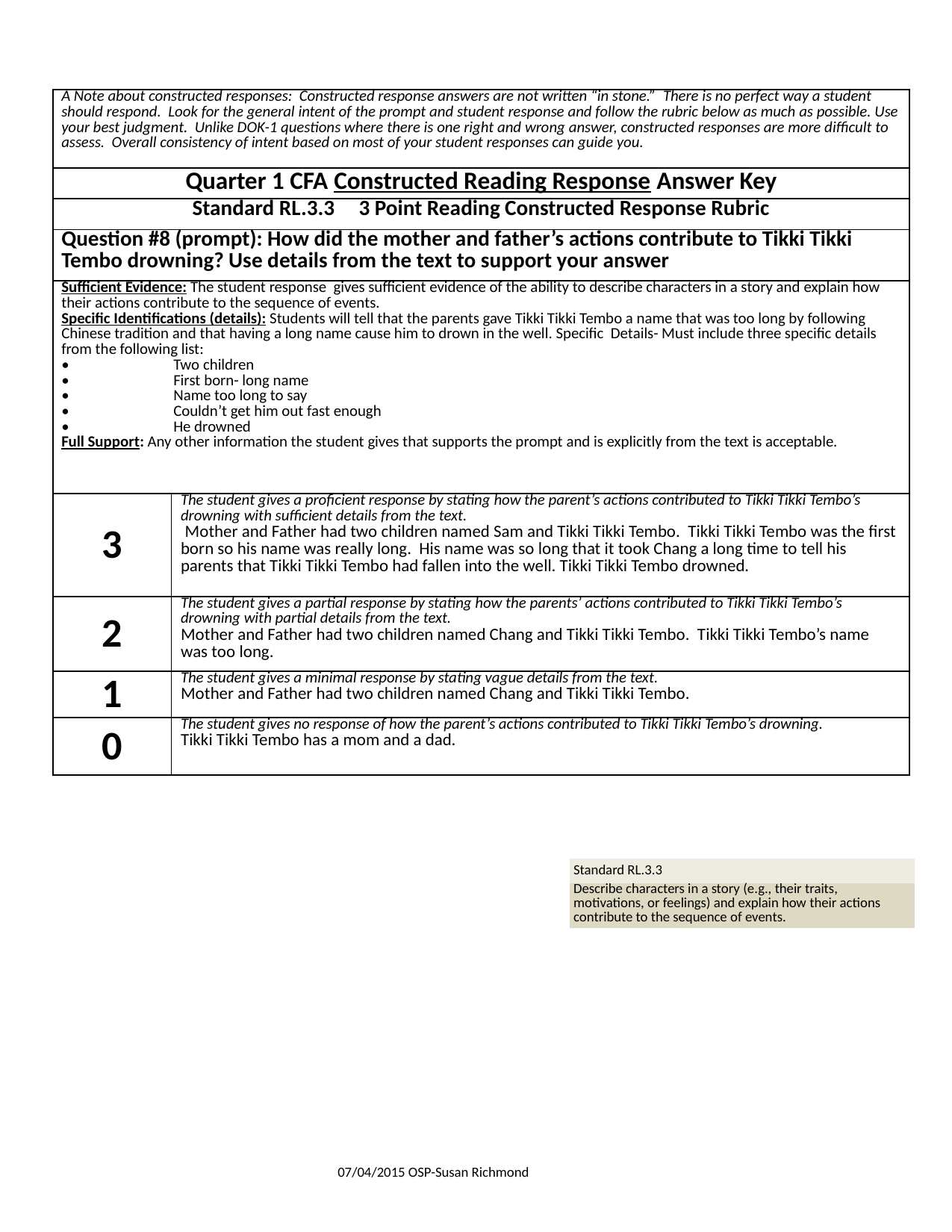

| A Note about constructed responses: Constructed response answers are not written “in stone.” There is no perfect way a student should respond. Look for the general intent of the prompt and student response and follow the rubric below as much as possible. Use your best judgment. Unlike DOK-1 questions where there is one right and wrong answer, constructed responses are more difficult to assess. Overall consistency of intent based on most of your student responses can guide you. |  |
| --- | --- |
| Quarter 1 CFA Constructed Reading Response Answer Key |  |
| Standard RL.3.3 3 Point Reading Constructed Response Rubric |  |
| Question #8 (prompt): How did the mother and father’s actions contribute to Tikki Tikki Tembo drowning? Use details from the text to support your answer |  |
| Sufficient Evidence: The student response gives sufficient evidence of the ability to describe characters in a story and explain how their actions contribute to the sequence of events. Specific Identifications (details): Students will tell that the parents gave Tikki Tikki Tembo a name that was too long by following Chinese tradition and that having a long name cause him to drown in the well. Specific Details- Must include three specific details from the following list: • Two children • First born- long name • Name too long to say • Couldn’t get him out fast enough • He drowned Full Support: Any other information the student gives that supports the prompt and is explicitly from the text is acceptable. |  |
| 3 | The student gives a proficient response by stating how the parent’s actions contributed to Tikki Tikki Tembo’s drowning with sufficient details from the text. Mother and Father had two children named Sam and Tikki Tikki Tembo. Tikki Tikki Tembo was the first born so his name was really long. His name was so long that it took Chang a long time to tell his parents that Tikki Tikki Tembo had fallen into the well. Tikki Tikki Tembo drowned. |
| 2 | The student gives a partial response by stating how the parents’ actions contributed to Tikki Tikki Tembo’s drowning with partial details from the text. Mother and Father had two children named Chang and Tikki Tikki Tembo. Tikki Tikki Tembo’s name was too long. |
| 1 | The student gives a minimal response by stating vague details from the text. Mother and Father had two children named Chang and Tikki Tikki Tembo. |
| 0 | The student gives no response of how the parent’s actions contributed to Tikki Tikki Tembo’s drowning. Tikki Tikki Tembo has a mom and a dad. |

| Standard RL.3.3 |
| --- |
| Describe characters in a story (e.g., their traits, motivations, or feelings) and explain how their actions contribute to the sequence of events. |